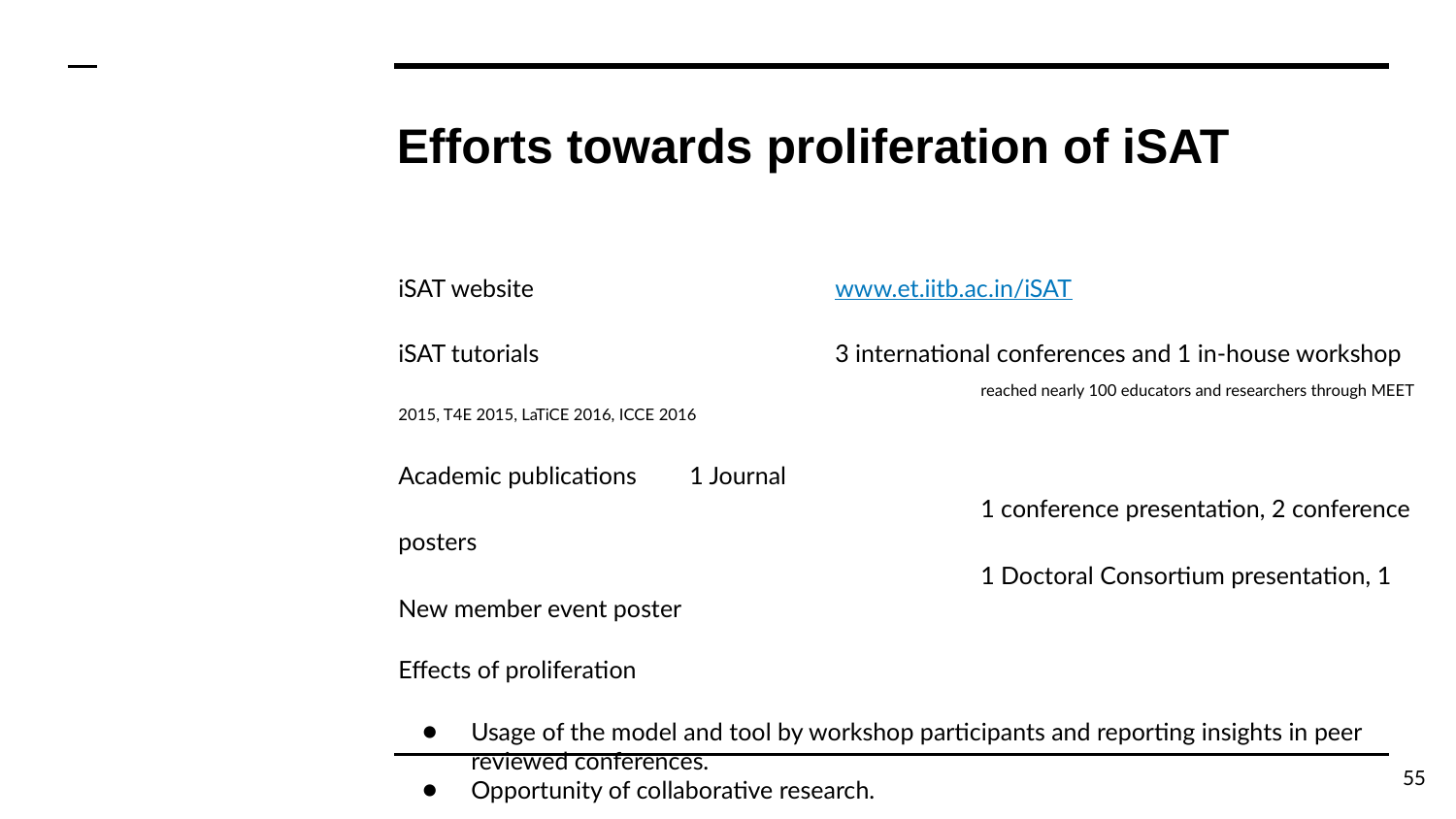

# Efforts towards proliferation of iSAT
iSAT website  		www.et.iitb.ac.in/iSAT
iSAT tutorials  		3 international conferences and 1 in-house workshop
				reached nearly 100 educators and researchers through MEET 2015, T4E 2015, LaTiCE 2016, ICCE 2016
Academic publications  	1 Journal
				1 conference presentation, 2 conference posters
				1 Doctoral Consortium presentation, 1 New member event poster
Effects of proliferation
Usage of the model and tool by workshop participants and reporting insights in peer reviewed conferences.
Opportunity of collaborative research.
55